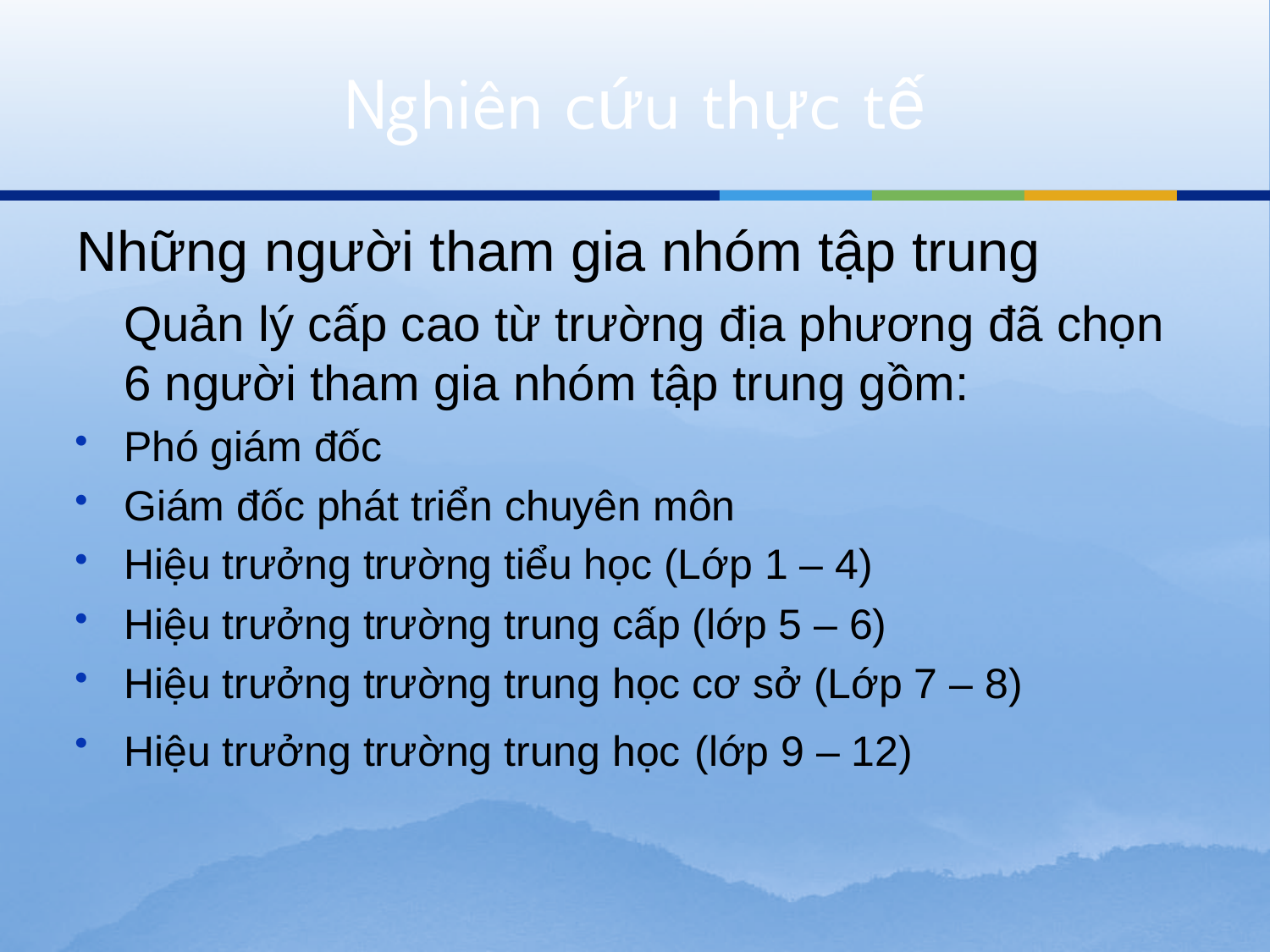

# Nghiên cứu thực tế
Những người tham gia nhóm tập trung
	Quản lý cấp cao từ trường địa phương đã chọn 6 người tham gia nhóm tập trung gồm:
Phó giám đốc
Giám đốc phát triển chuyên môn
Hiệu trưởng trường tiểu học (Lớp 1 – 4)
Hiệu trưởng trường trung cấp (lớp 5 – 6)
Hiệu trưởng trường trung học cơ sở (Lớp 7 – 8)
Hiệu trưởng trường trung học (lớp 9 – 12)